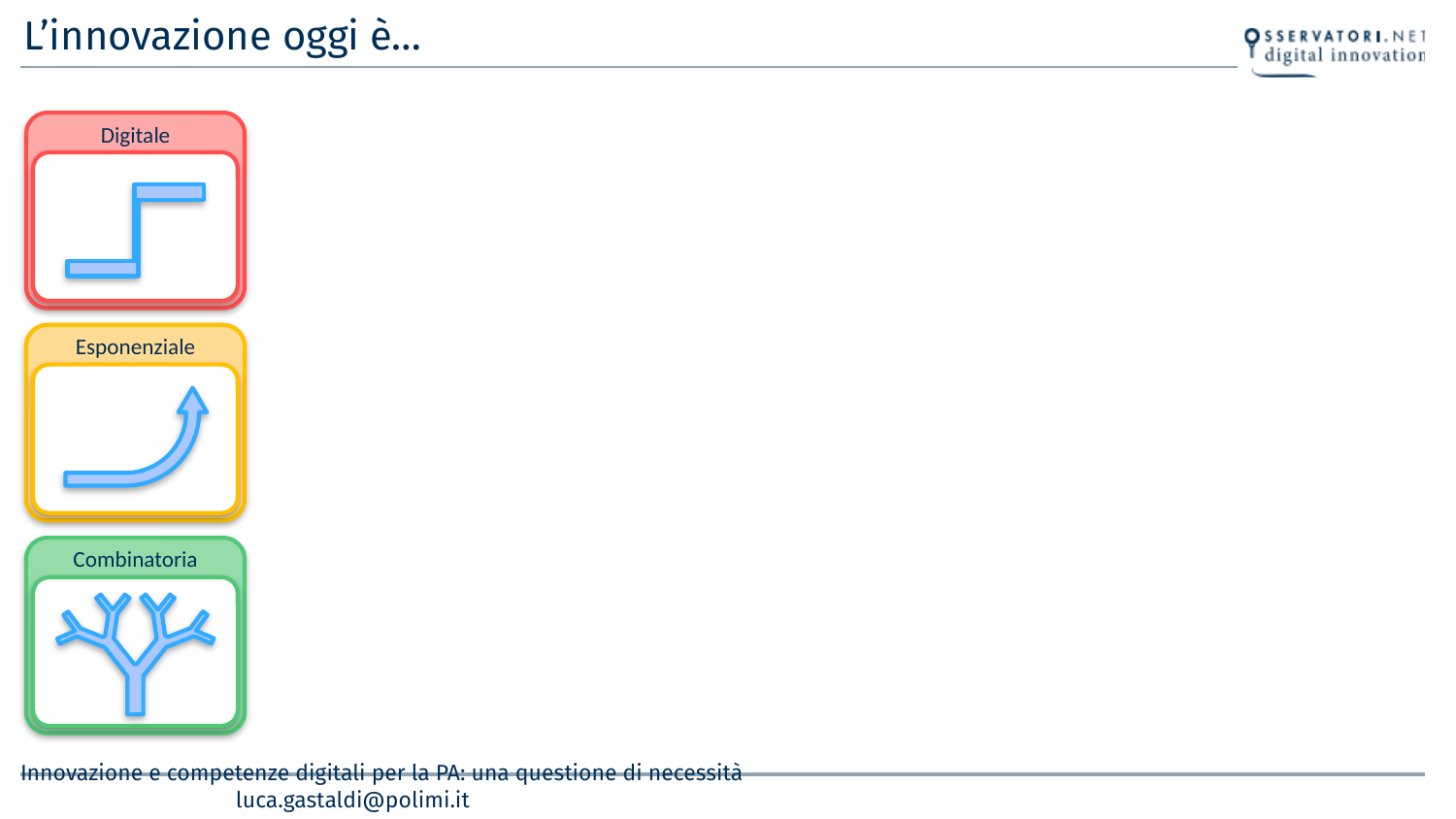

# L’innovazione oggi è…

Digitale

Esponenziale

Combinatoria